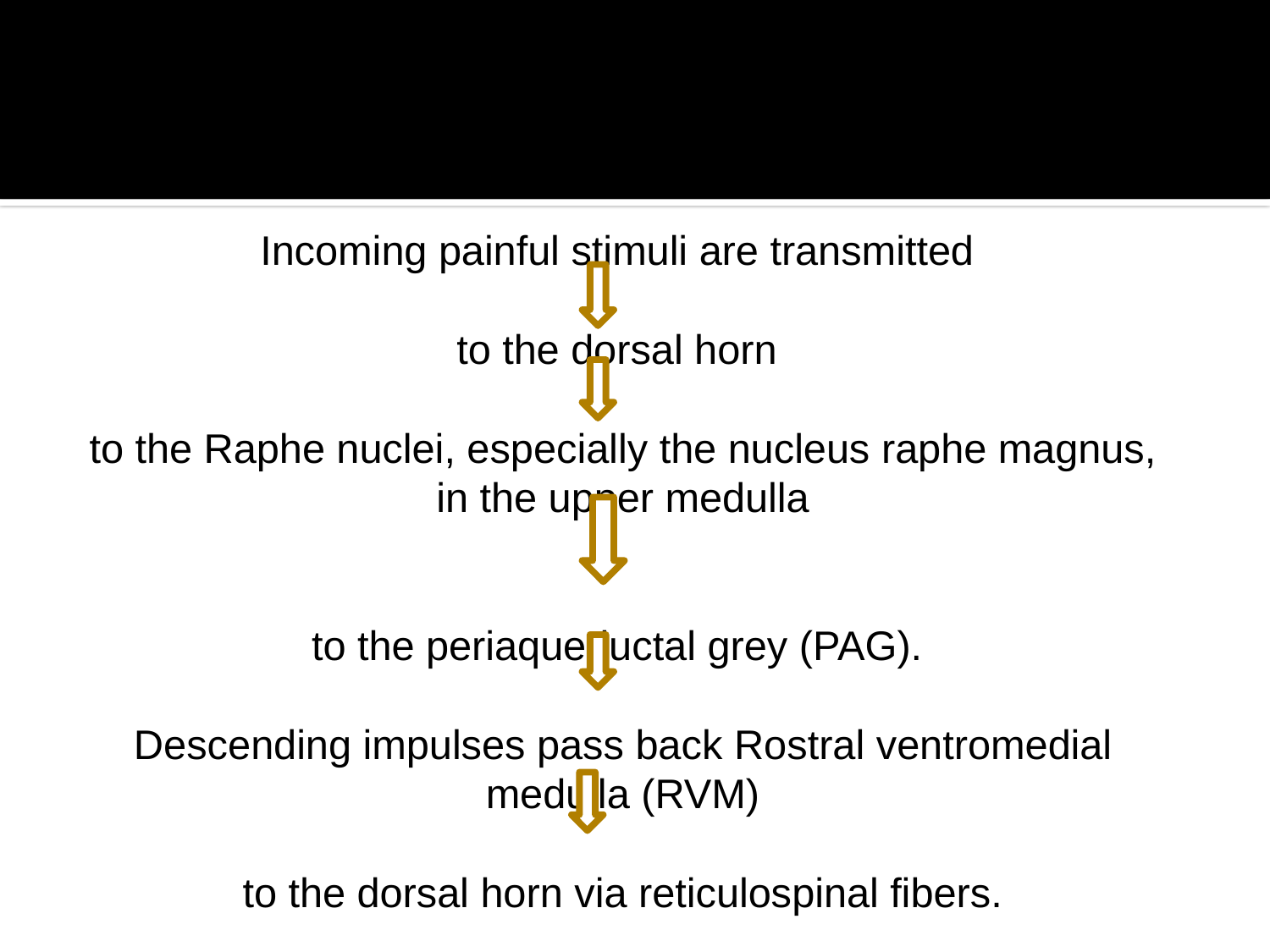

Incoming painful stimuli are transmitted

to the dorsal horn

to the Raphe nuclei, especially the nucleus raphe magnus, in the upper medulla

to the periaqueductal grey (PAG).

Descending impulses pass back Rostral ventromedial medulla (RVM)

to the dorsal horn via reticulospinal fibers.